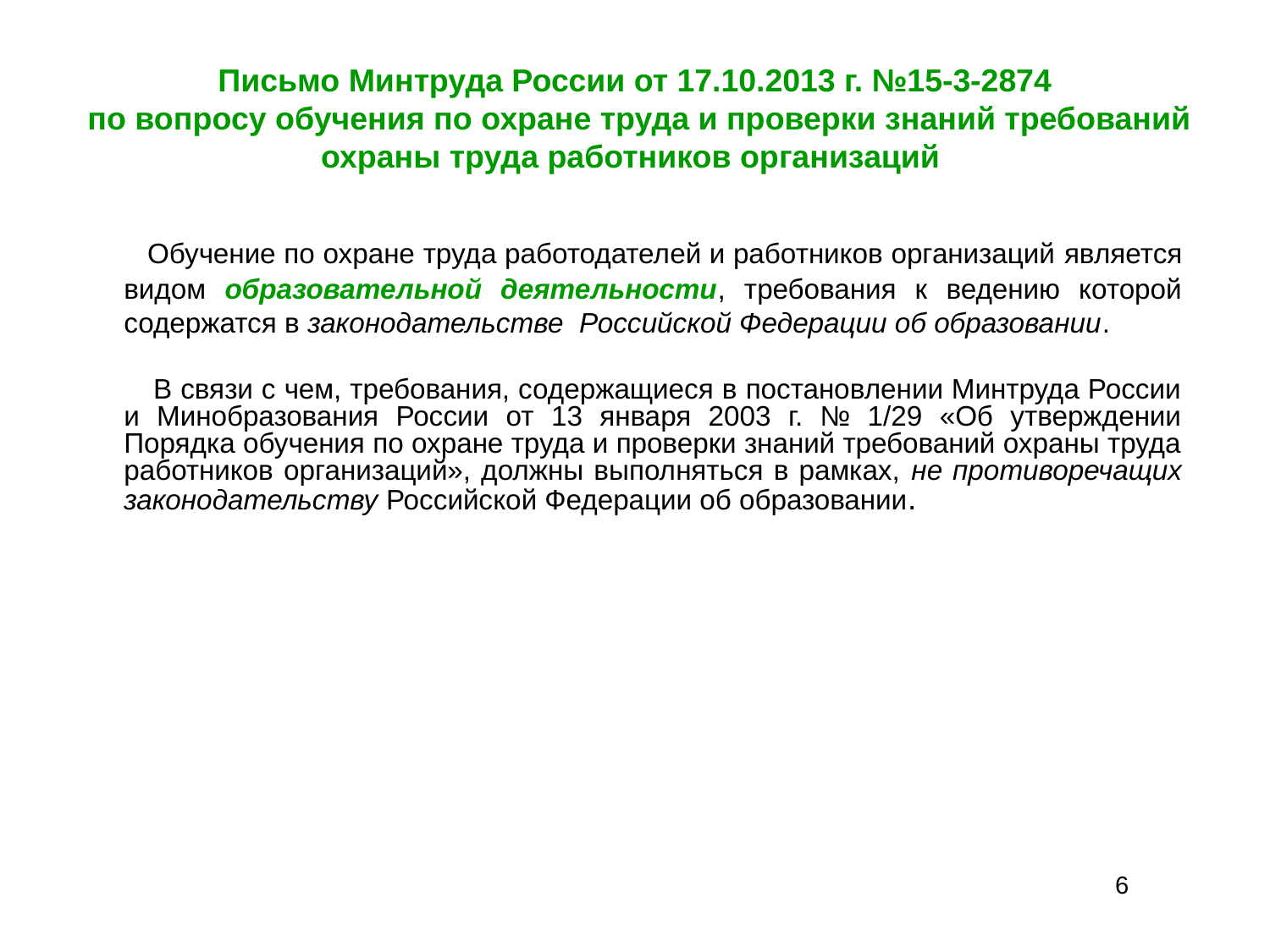

# Письмо Минтруда России от 17.10.2013 г. №15-3-2874 по вопросу обучения по охране труда и проверки знаний требований охраны труда работников организаций
       Обучение по охране труда работодателей и работников организаций является видом образовательной деятельности, требования к ведению которой содержатся в законодательстве  Российской Федерации об образовании.

         В связи с чем, требования, содержащиеся в постановлении Минтруда России и Минобразования России от 13 января 2003 г. № 1/29 «Об утверждении Порядка обучения по охране труда и проверки знаний требований охраны труда работников организаций», должны выполняться в рамках, не противоречащих законодательству Российской Федерации об образовании.

6